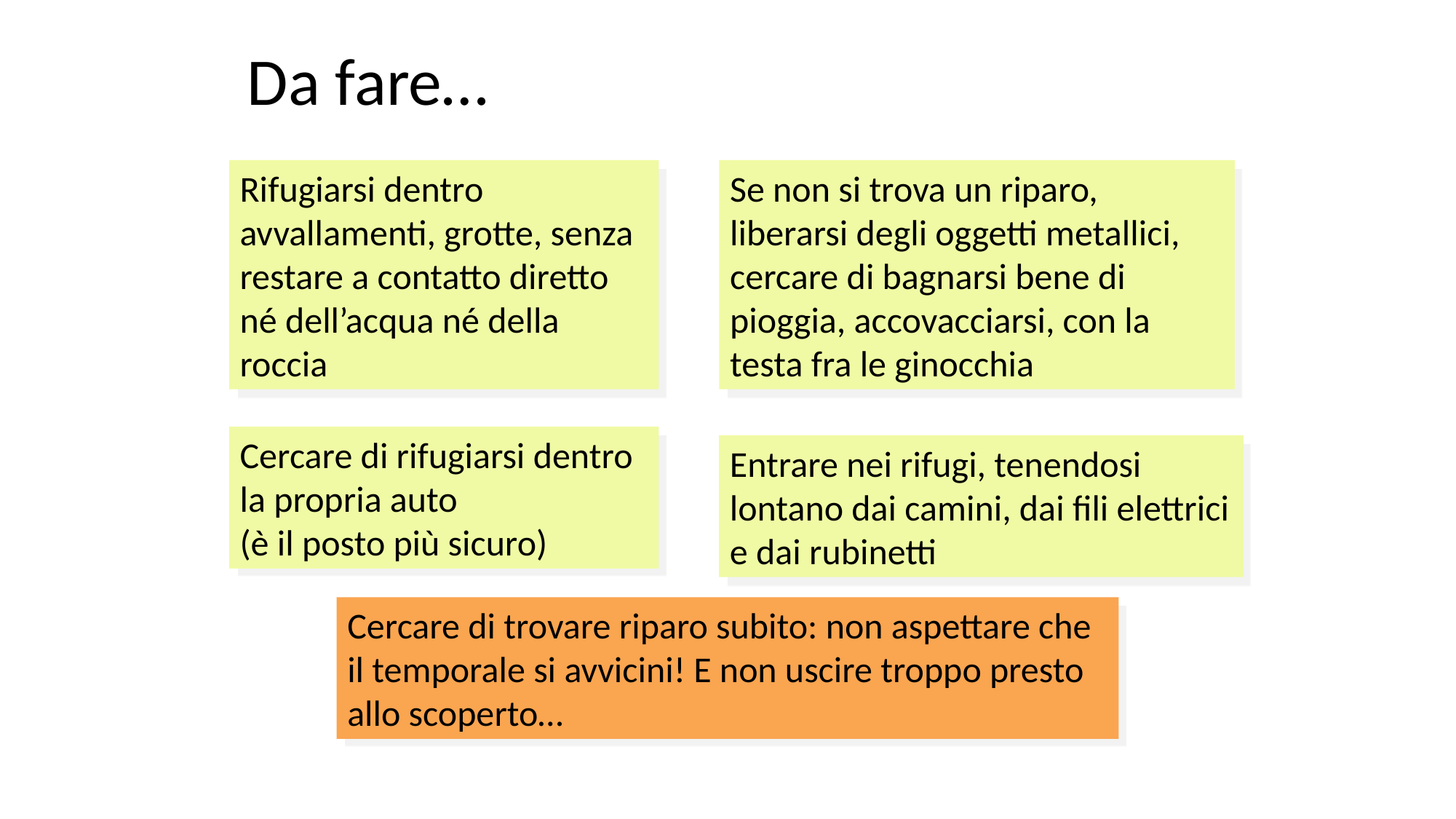

# Da fare…
Rifugiarsi dentro avvallamenti, grotte, senza restare a contatto diretto né dell’acqua né della roccia
Se non si trova un riparo, liberarsi degli oggetti metallici, cercare di bagnarsi bene di pioggia, accovacciarsi, con la testa fra le ginocchia
Cercare di rifugiarsi dentro la propria auto
(è il posto più sicuro)
Entrare nei rifugi, tenendosi lontano dai camini, dai fili elettrici e dai rubinetti
Cercare di trovare riparo subito: non aspettare che il temporale si avvicini! E non uscire troppo presto allo scoperto…